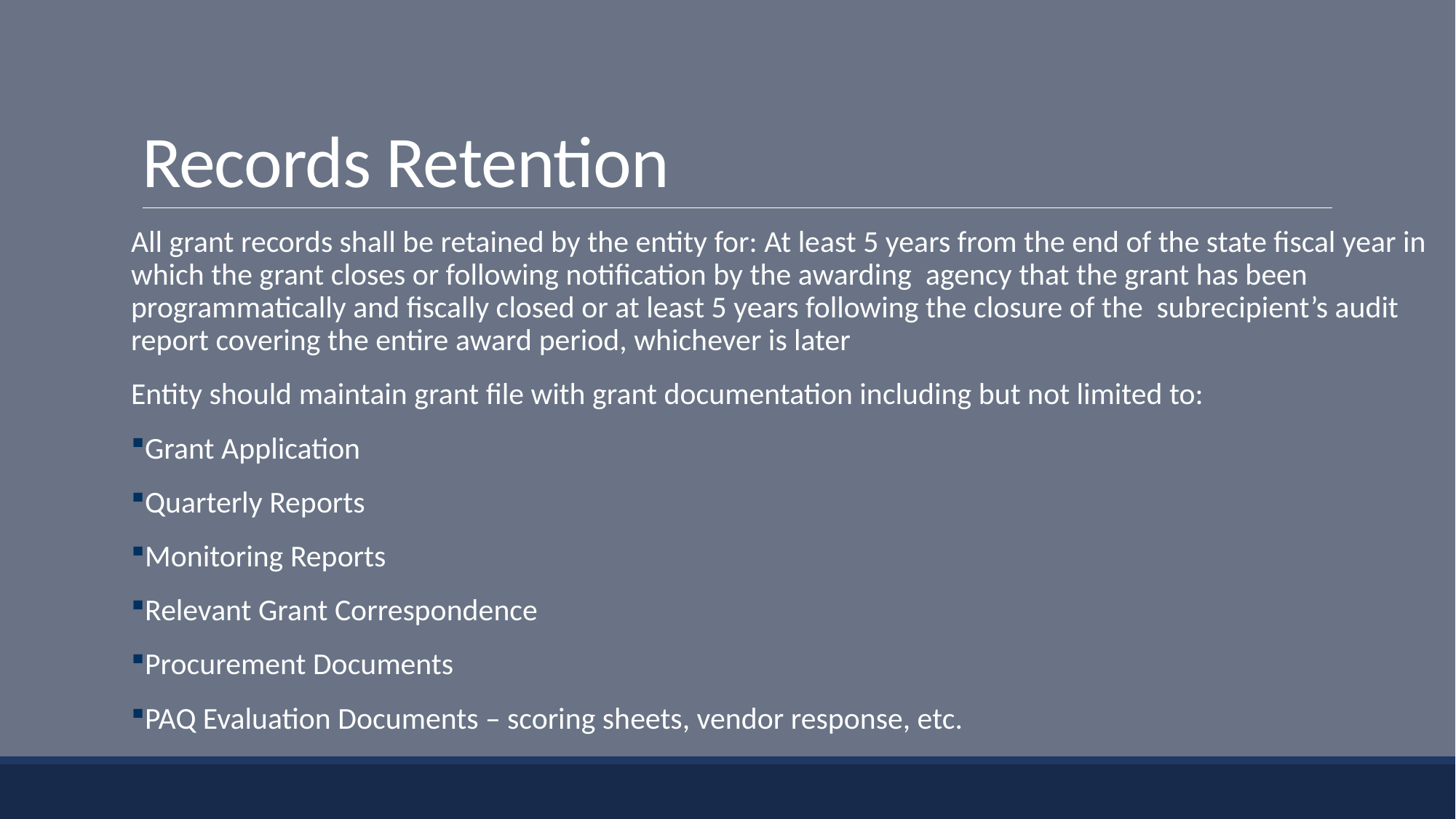

# Records Retention
All grant records shall be retained by the entity for: At least 5 years from the end of the state fiscal year in which the grant closes or following notification by the awarding  agency that the grant has been programmatically and fiscally closed or at least 5 years following the closure of the  subrecipient’s audit report covering the entire award period, whichever is later
Entity should maintain grant file with grant documentation including but not limited to:
Grant Application
Quarterly Reports
Monitoring Reports
Relevant Grant Correspondence
Procurement Documents
PAQ Evaluation Documents – scoring sheets, vendor response, etc.